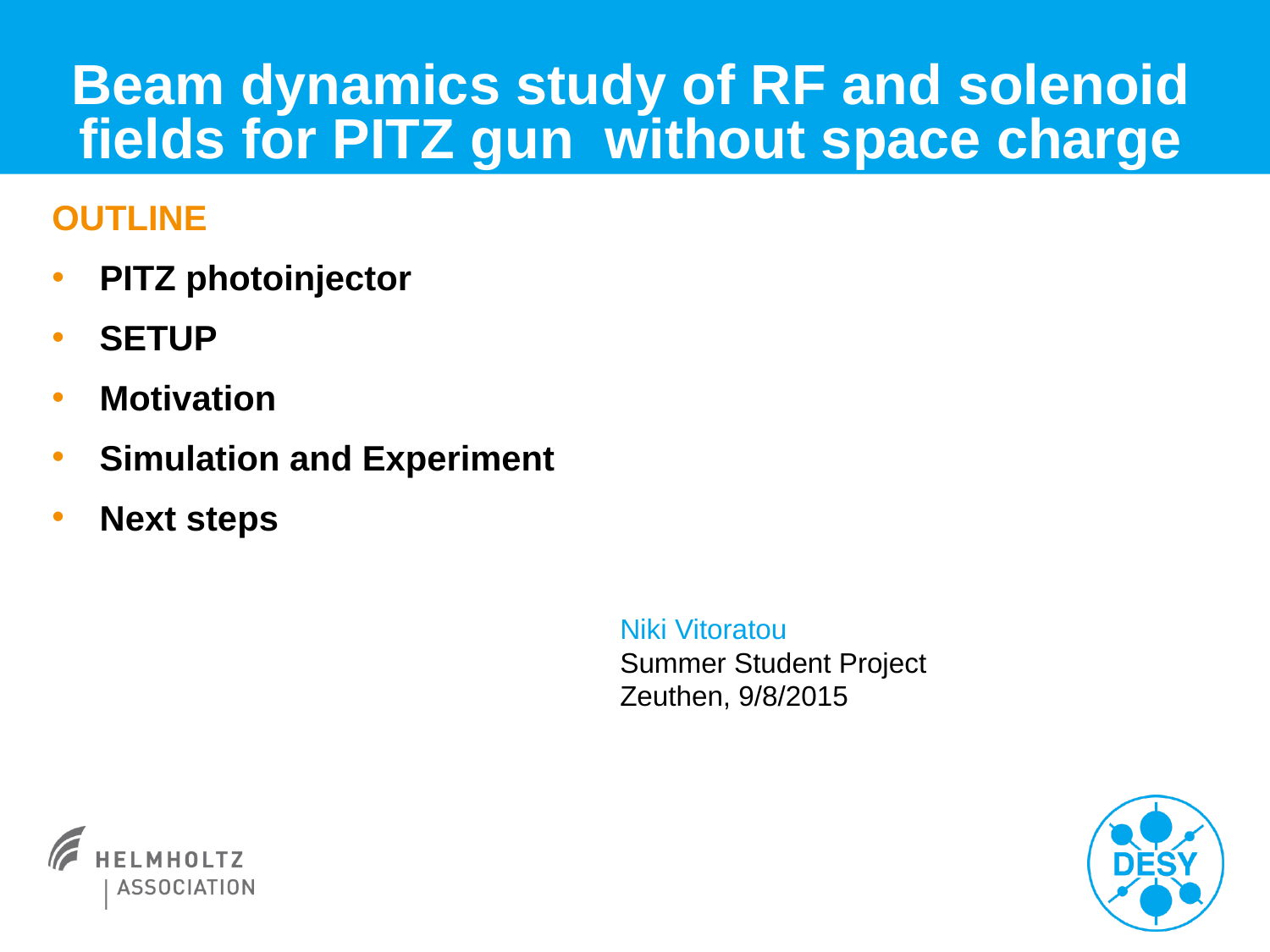

# Beam dynamics study of RF and solenoid fields for PITZ gun  without space charge
OUTLINE
PITZ photoinjector
SETUP
Motivation
Simulation and Experiment
Next steps

Niki Vitoratou
Summer Student Project
Zeuthen, 9/8/2015